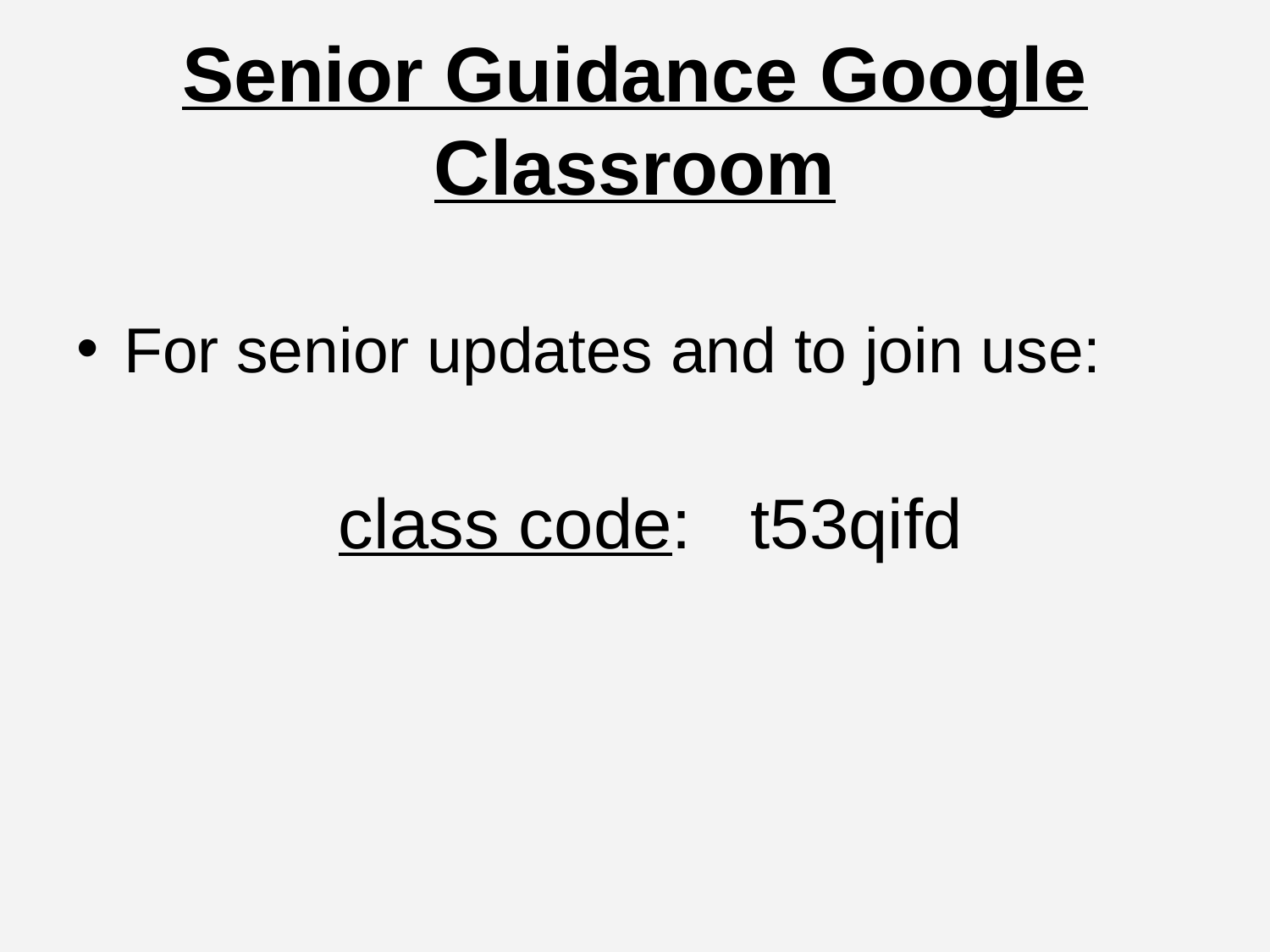

# Senior Guidance Google Classroom

For senior updates and to join use:

  class code:   t53qifd